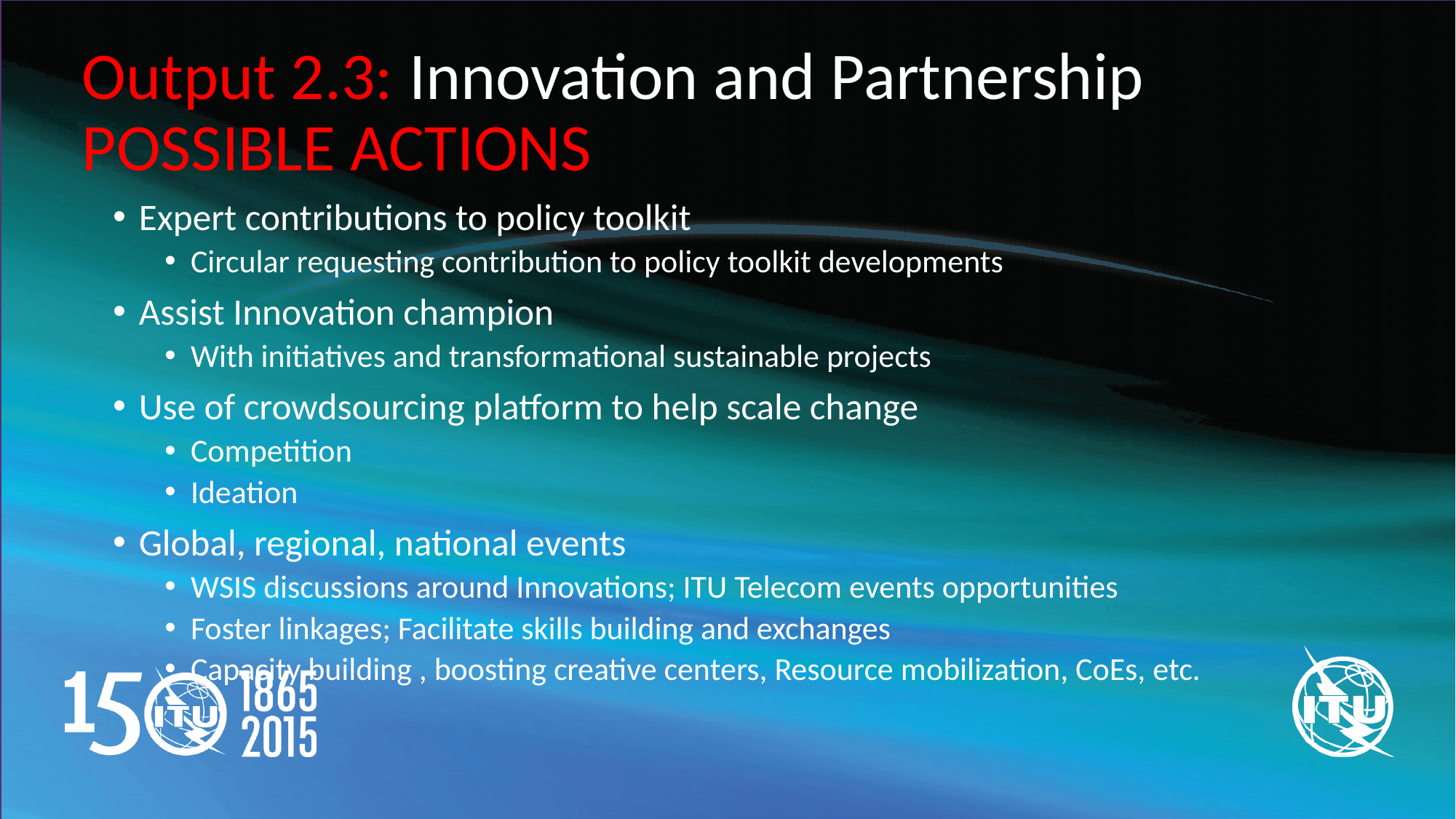

Output 2.3: Innovation and Partnership
POSSIBLE ACTIONS
Expert contributions to policy toolkit
Circular requesting contribution to policy toolkit developments
Assist Innovation champion
With initiatives and transformational sustainable projects
Use of crowdsourcing platform to help scale change
Competition
Ideation
Global, regional, national events
WSIS discussions around Innovations; ITU Telecom events opportunities
Foster linkages; Facilitate skills building and exchanges
Capacity building , boosting creative centers, Resource mobilization, CoEs, etc.